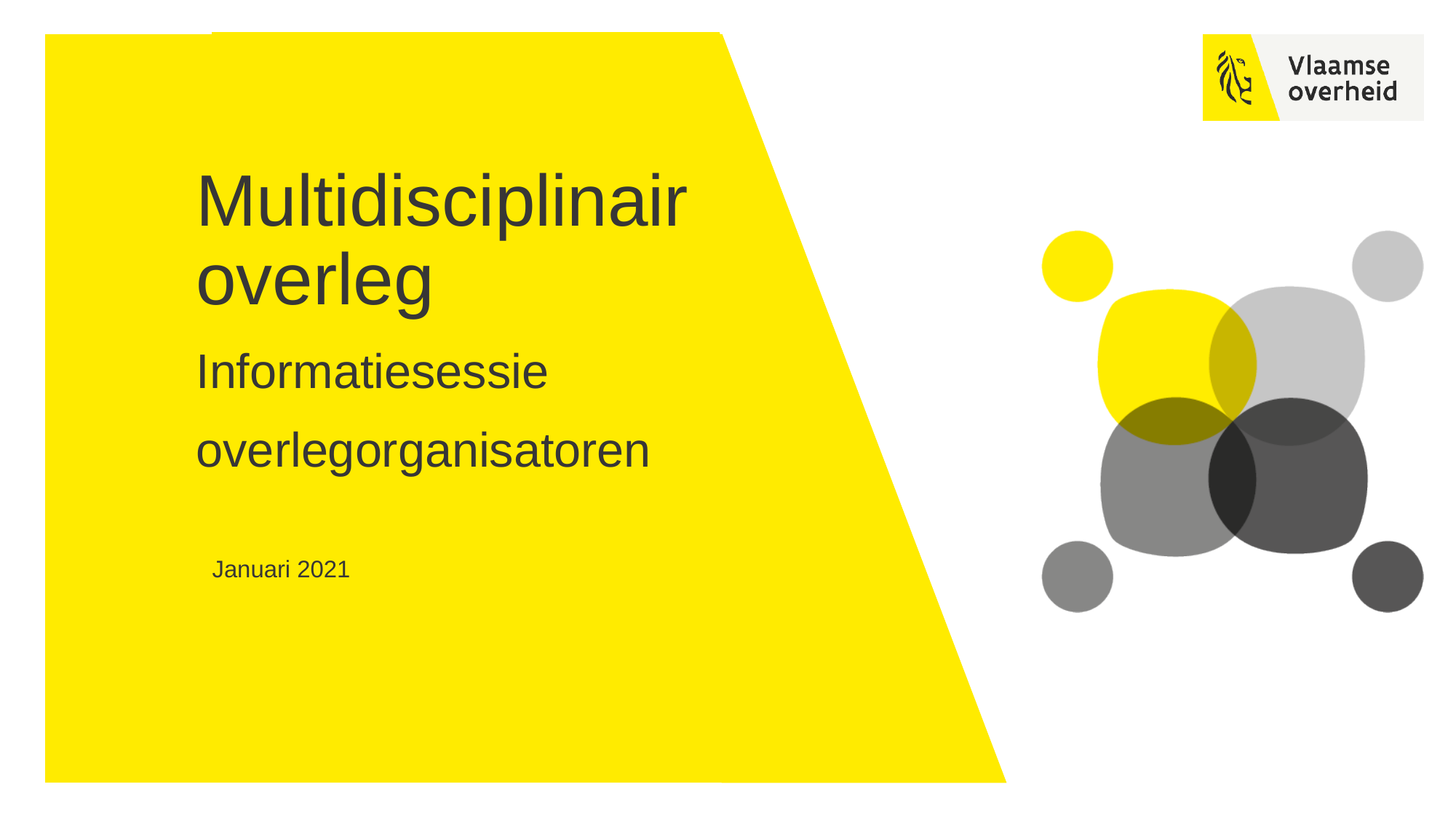

# Multidisciplinair overleg Informatiesessie overlegorganisatoren
Januari 2021